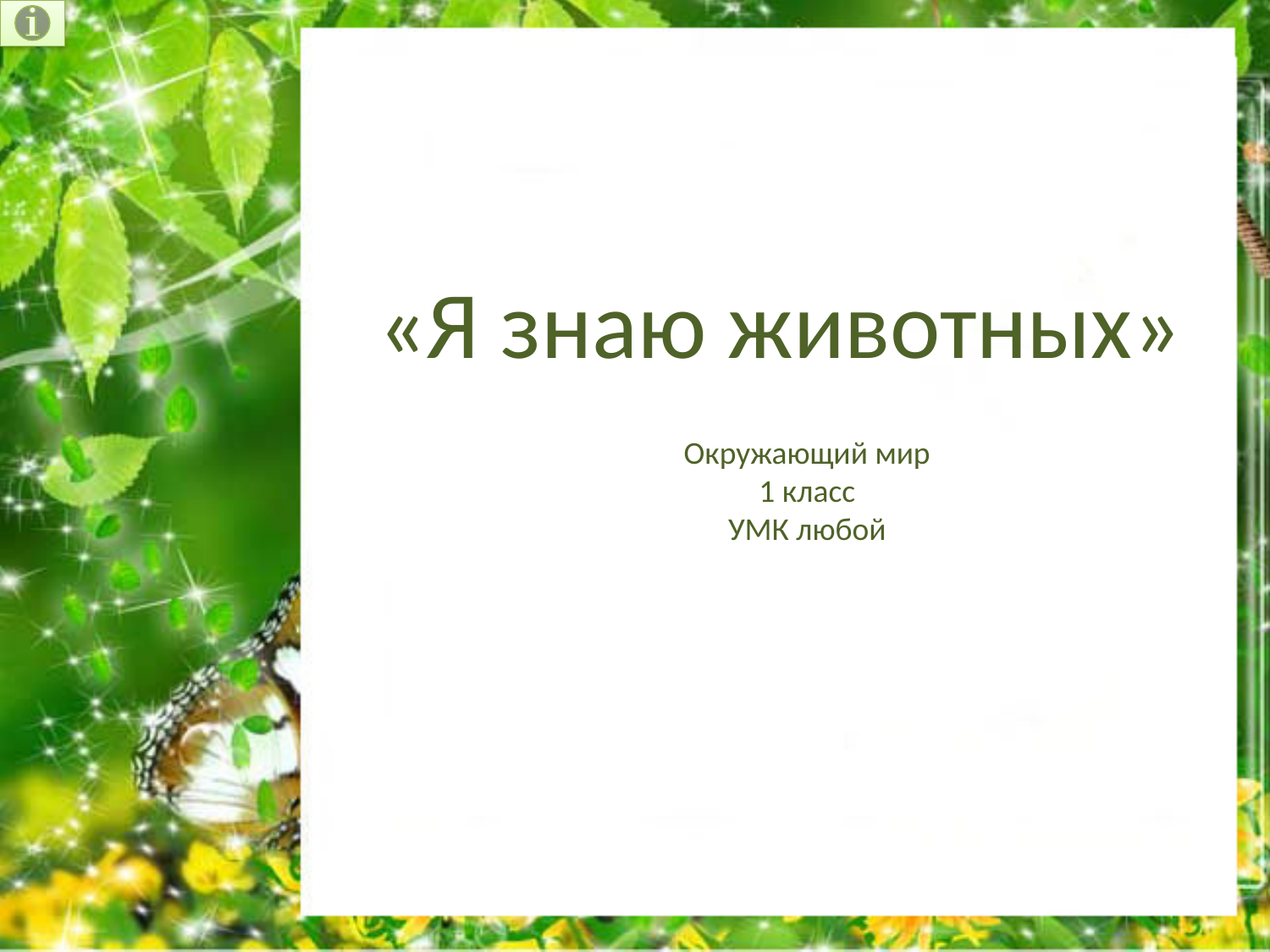

«Я знаю животных»

Окружающий мир
1 класс
УМК любой